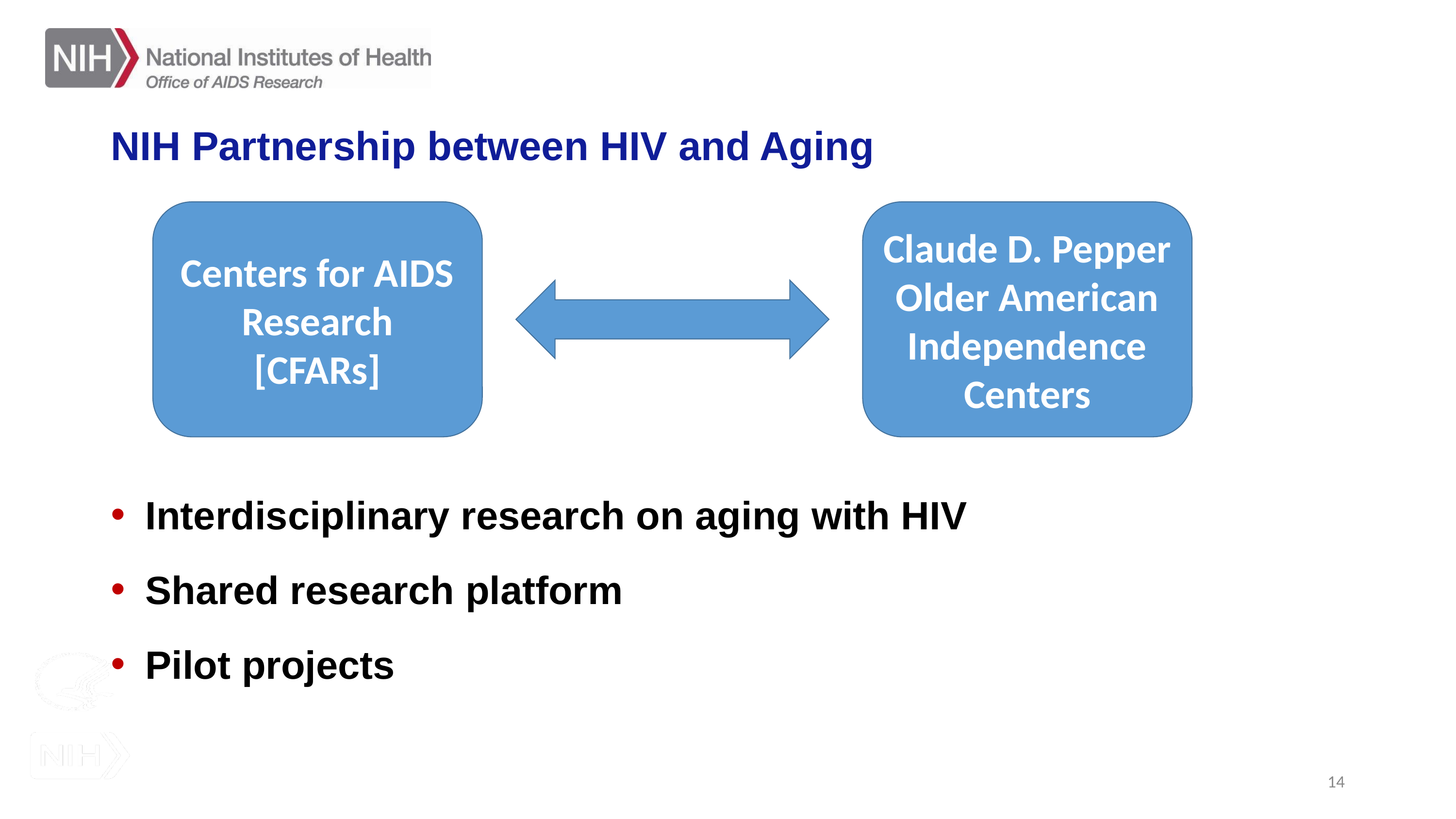

# NIH Partnership between HIV and Aging
Centers for AIDS Research
[CFARs]
Claude D. Pepper Older American Independence Centers

Interdisciplinary research on aging with HIV
Shared research platform
Pilot projects

14